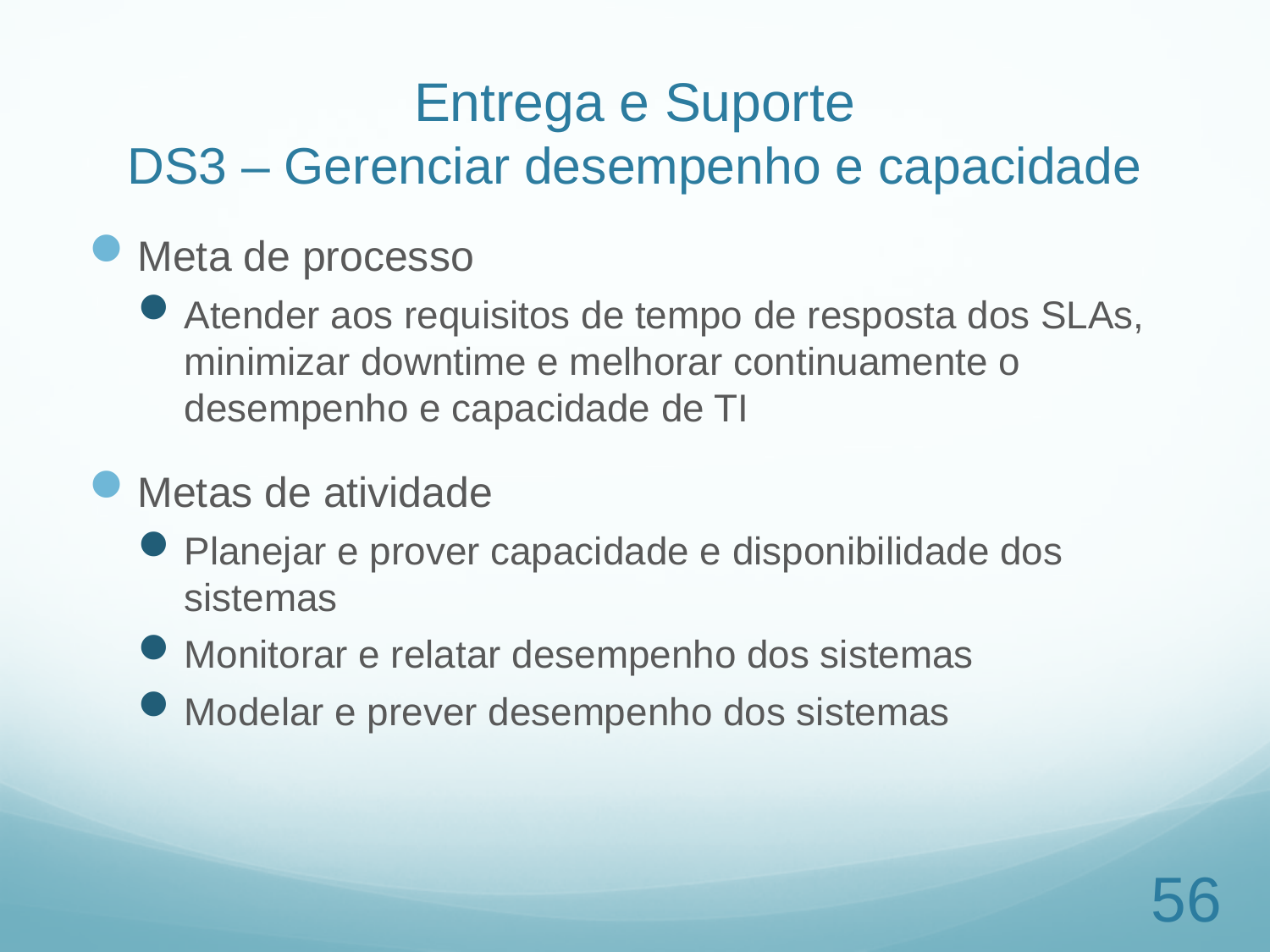

# Entrega e Suporte DS3 – Gerenciar desempenho e capacidade
Meta de processo
Atender aos requisitos de tempo de resposta dos SLAs, minimizar downtime e melhorar continuamente o desempenho e capacidade de TI
Metas de atividade
Planejar e prover capacidade e disponibilidade dos sistemas
Monitorar e relatar desempenho dos sistemas
Modelar e prever desempenho dos sistemas
56